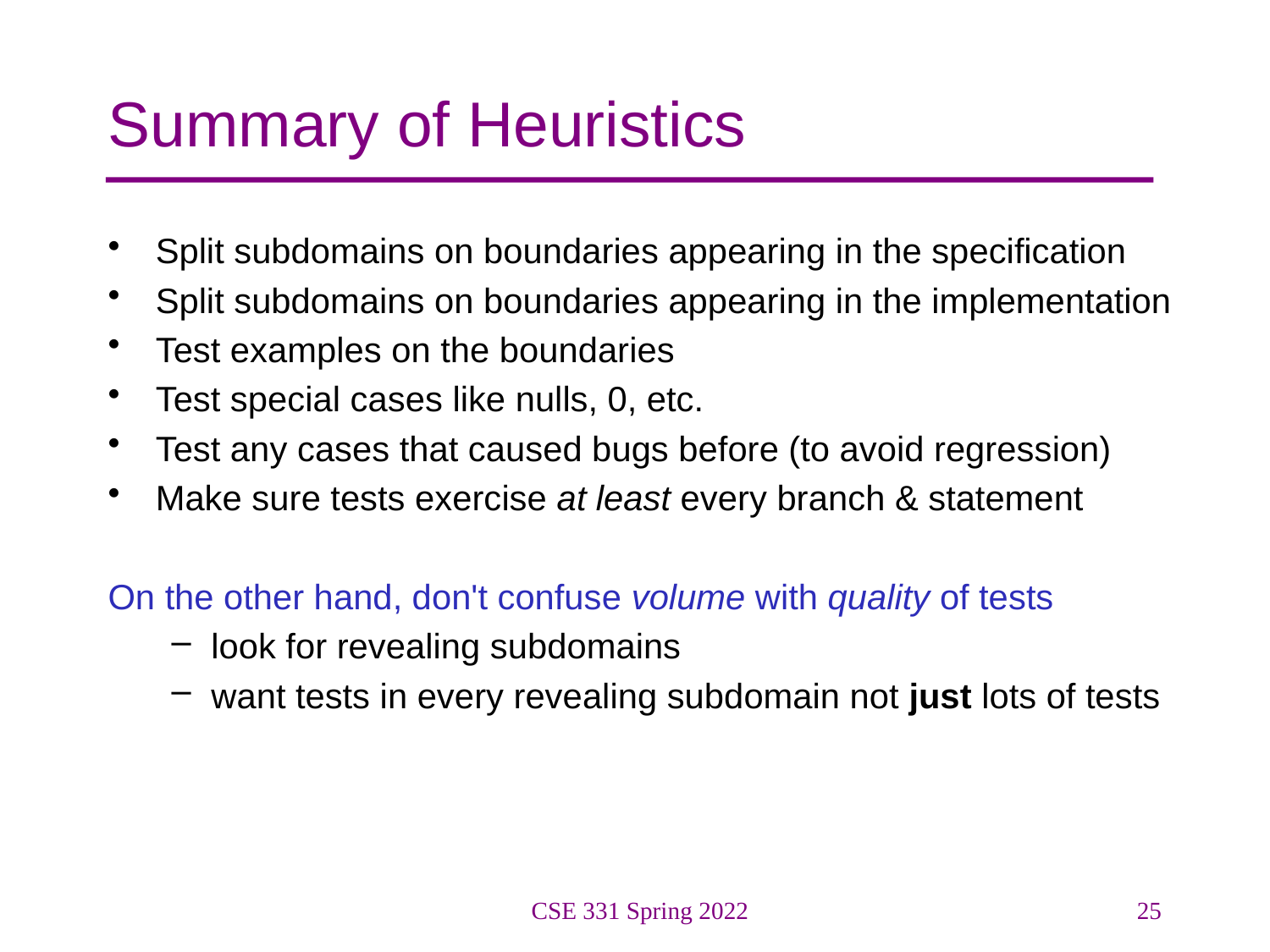

# Summary of Heuristics
Split subdomains on boundaries appearing in the specification
Split subdomains on boundaries appearing in the implementation
Test examples on the boundaries
Test special cases like nulls, 0, etc.
Test any cases that caused bugs before (to avoid regression)
Make sure tests exercise at least every branch & statement

On the other hand, don't confuse volume with quality of tests
look for revealing subdomains
want tests in every revealing subdomain not just lots of tests
CSE 331 Spring 2022
25